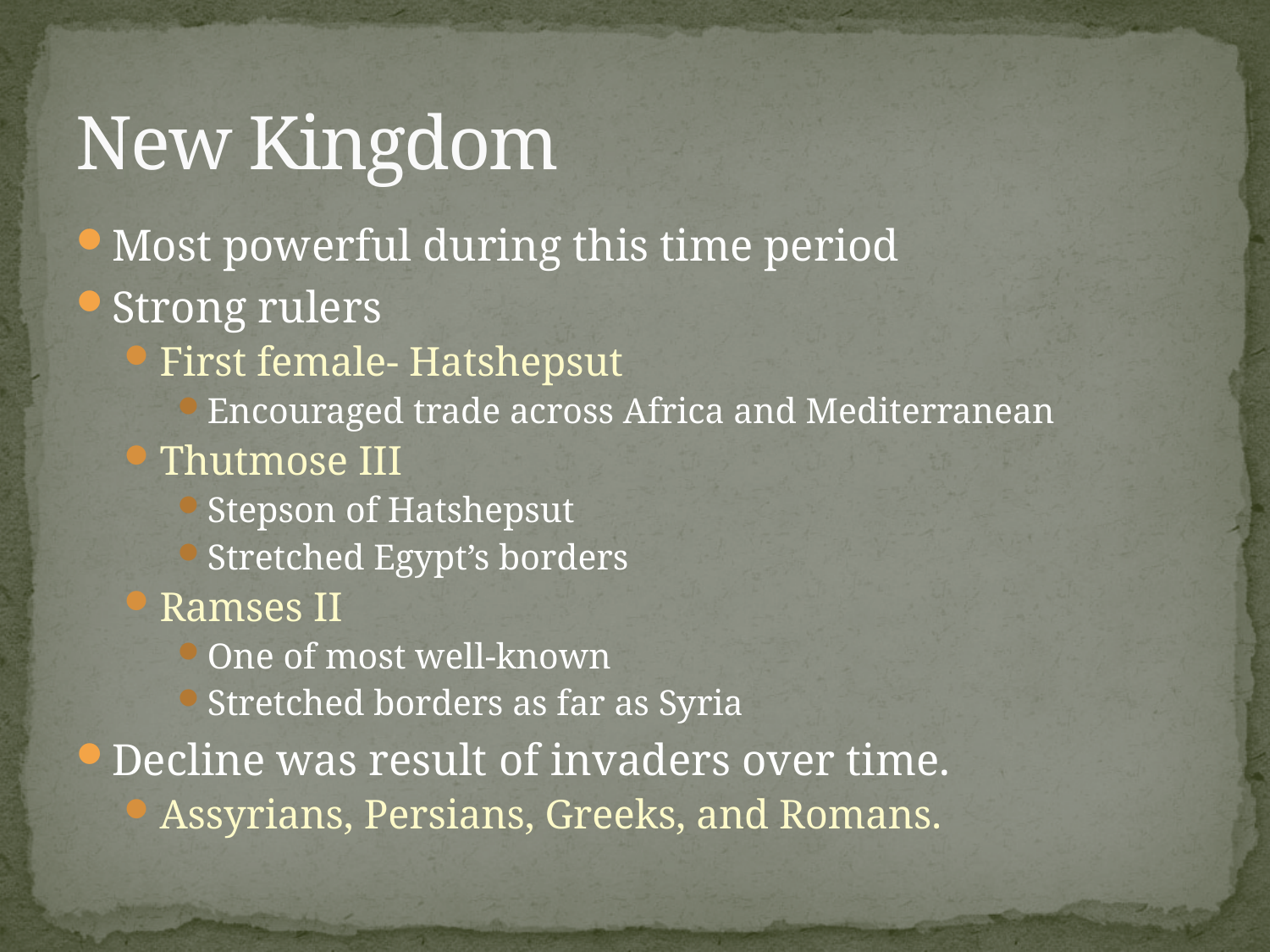

# New Kingdom
Most powerful during this time period
Strong rulers
First female- Hatshepsut
Encouraged trade across Africa and Mediterranean
Thutmose III
Stepson of Hatshepsut
Stretched Egypt’s borders
Ramses II
One of most well-known
Stretched borders as far as Syria
Decline was result of invaders over time.
Assyrians, Persians, Greeks, and Romans.